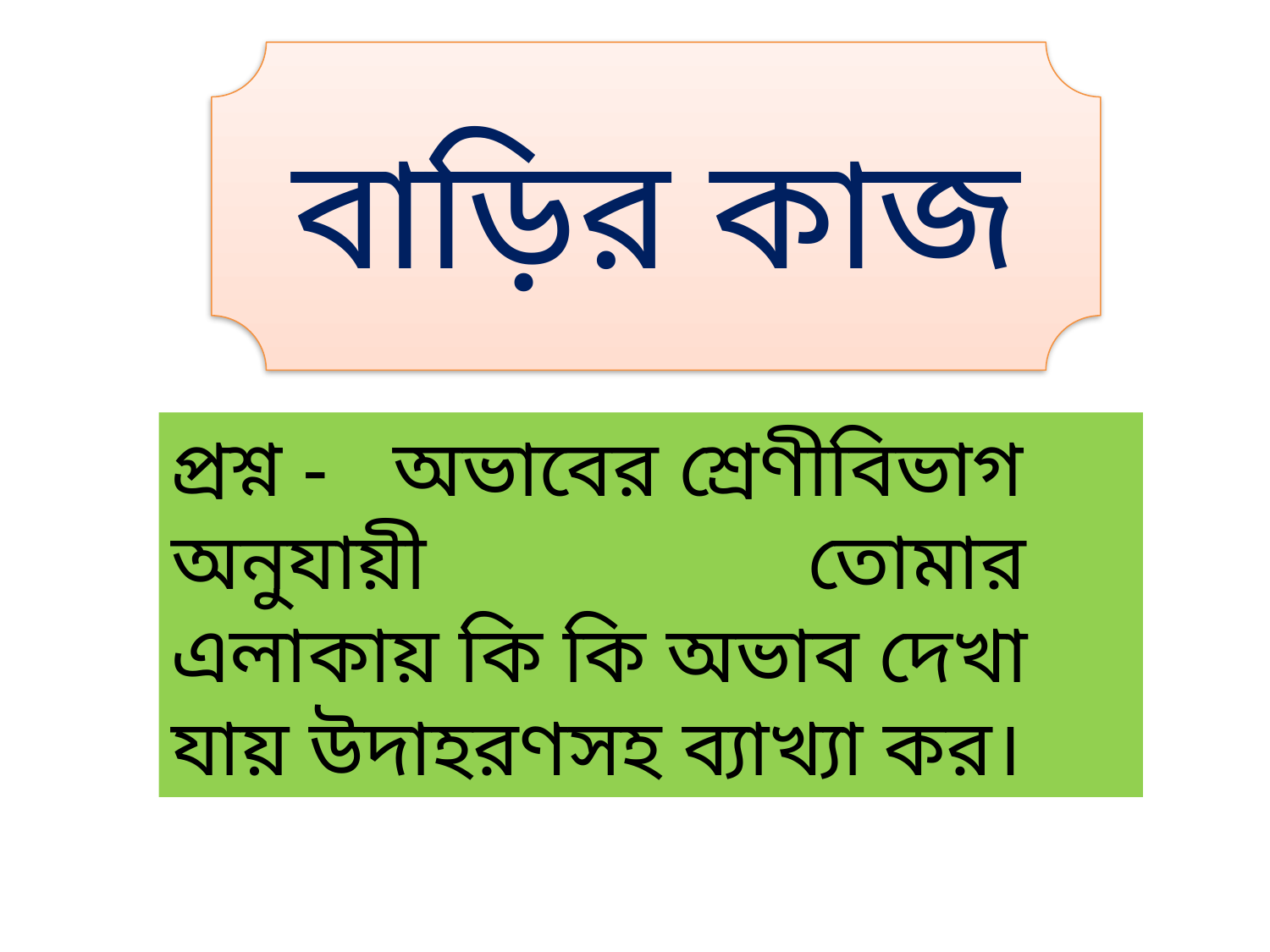

বাড়ির কাজ

প্রশ্ন -   অভাবের শ্রেণীবিভাগ  অনুযায়ী                   তোমার এলাকায় কি কি অভাব দেখা যায় উদাহরণসহ ব্যাখ্যা কর।